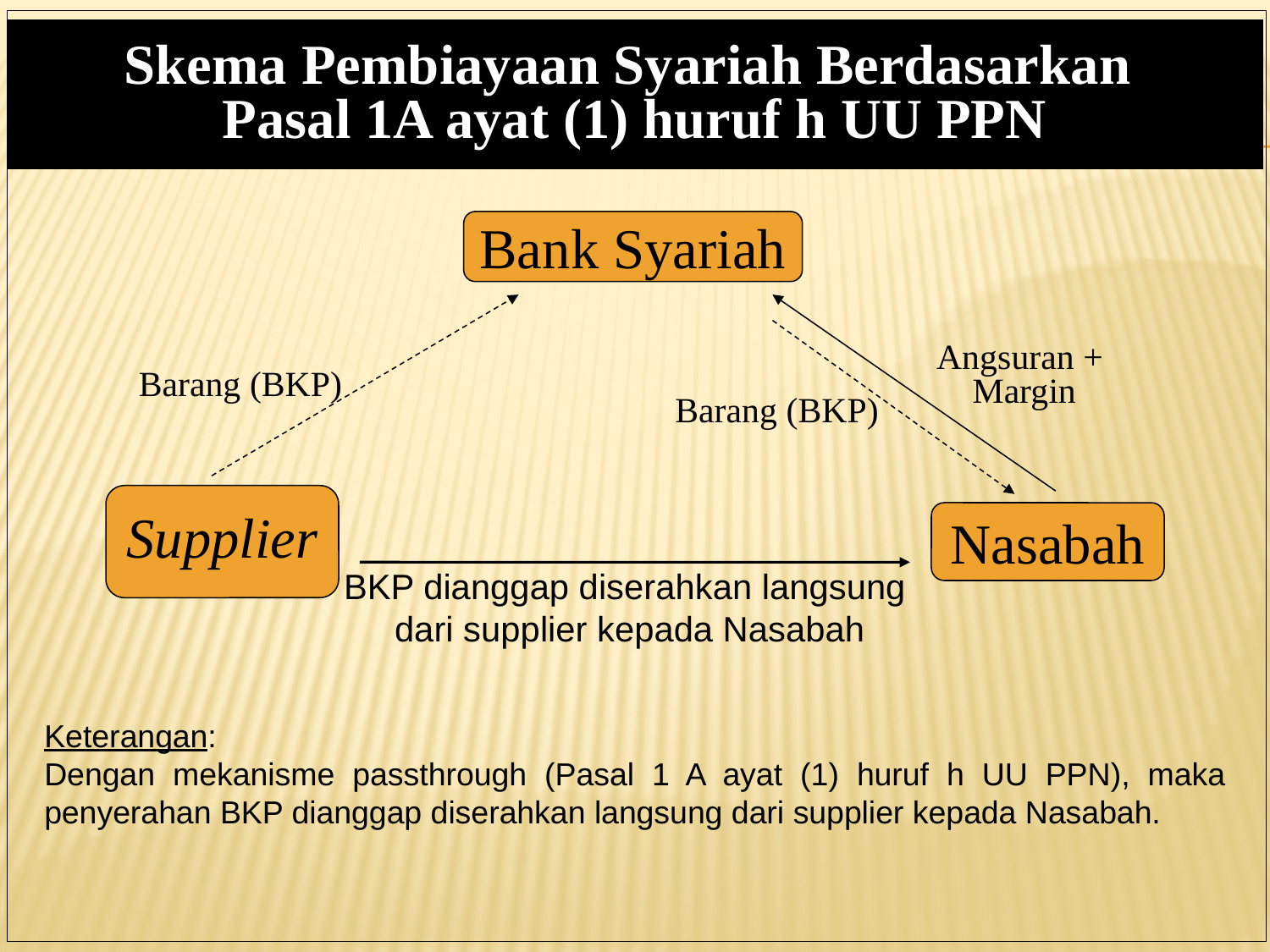

Skema Pembiayaan Syariah Berdasarkan
Pasal 1A ayat (1) huruf h UU PPN
Bank Syariah

Angsuran +
Margin
Barang (BKP)
Barang (BKP)
Supplier
Nasabah

BKP dianggap diserahkan langsung
dari supplier kepada Nasabah
Keterangan:
Dengan mekanisme passthrough (Pasal 1 A ayat (1) huruf h UU PPN), maka penyerahan BKP dianggap diserahkan langsung dari supplier kepada Nasabah.